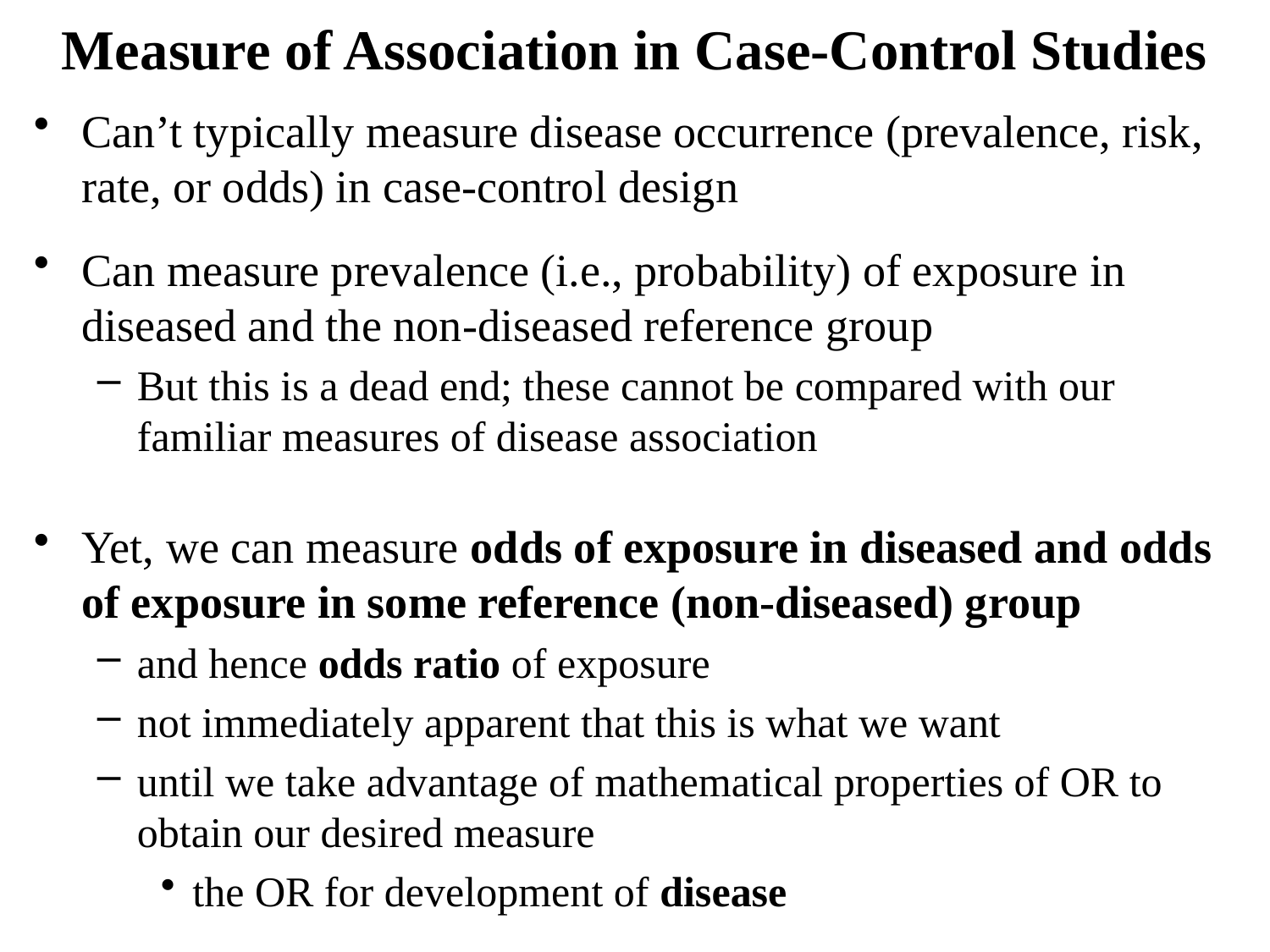

# Measure of Association in Case-Control Studies
Can’t typically measure disease occurrence (prevalence, risk, rate, or odds) in case-control design

Can measure prevalence (i.e., probability) of exposure in diseased and the non-diseased reference group
But this is a dead end; these cannot be compared with our familiar measures of disease association

Yet, we can measure odds of exposure in diseased and odds of exposure in some reference (non-diseased) group
and hence odds ratio of exposure
not immediately apparent that this is what we want
until we take advantage of mathematical properties of OR to obtain our desired measure
the OR for development of disease